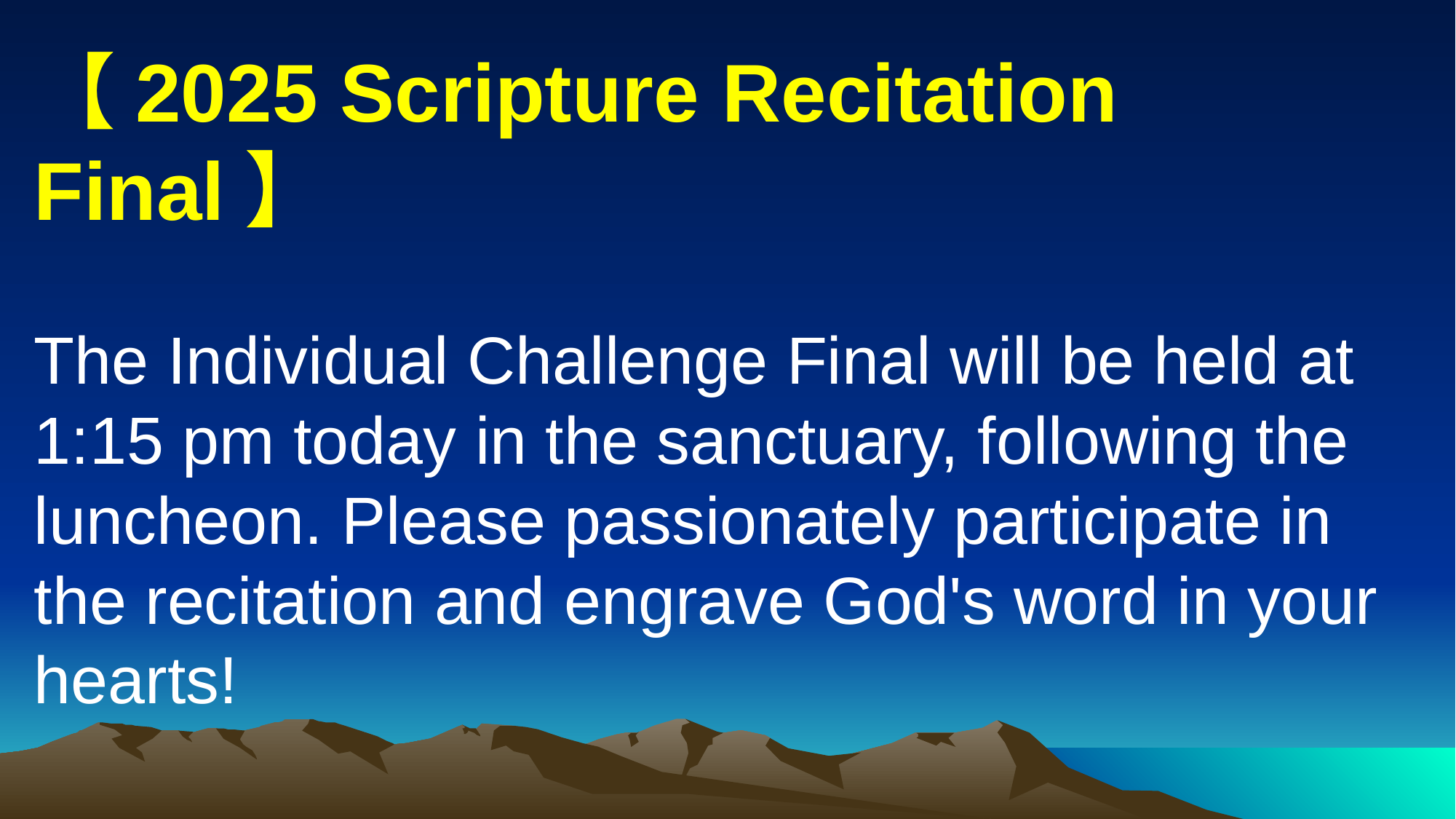

【2025 Scripture Recitation Final】
The Individual Challenge Final will be held at 1:15 pm today in the sanctuary, following the luncheon. Please passionately participate in the recitation and engrave God's word in your hearts!